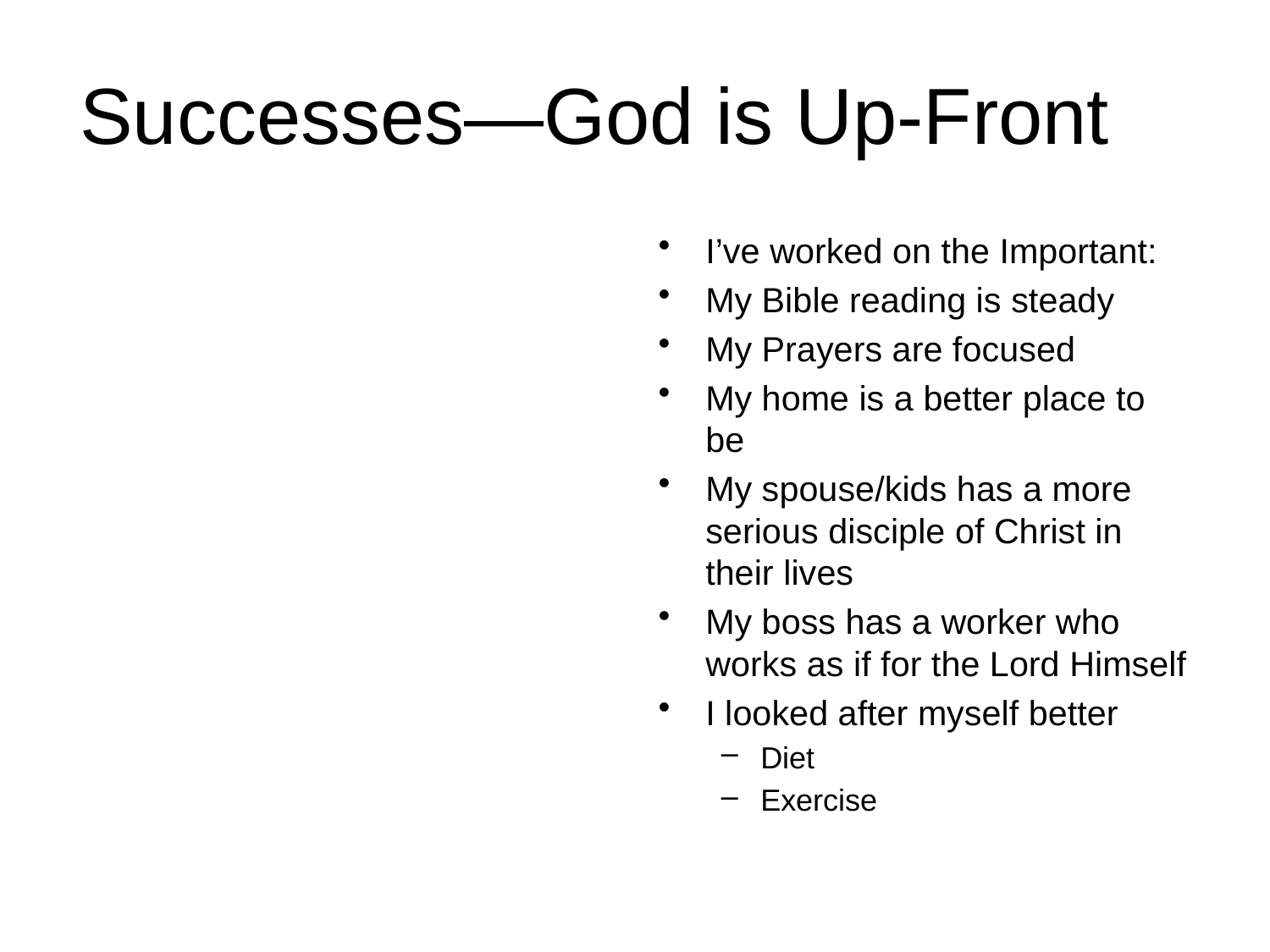

Successes—God is Up-Front
I’ve worked on the Important:
My Bible reading is steady
My Prayers are focused
My home is a better place to be
My spouse/kids has a more serious disciple of Christ in their lives
My boss has a worker who works as if for the Lord Himself
I looked after myself better
Diet
Exercise